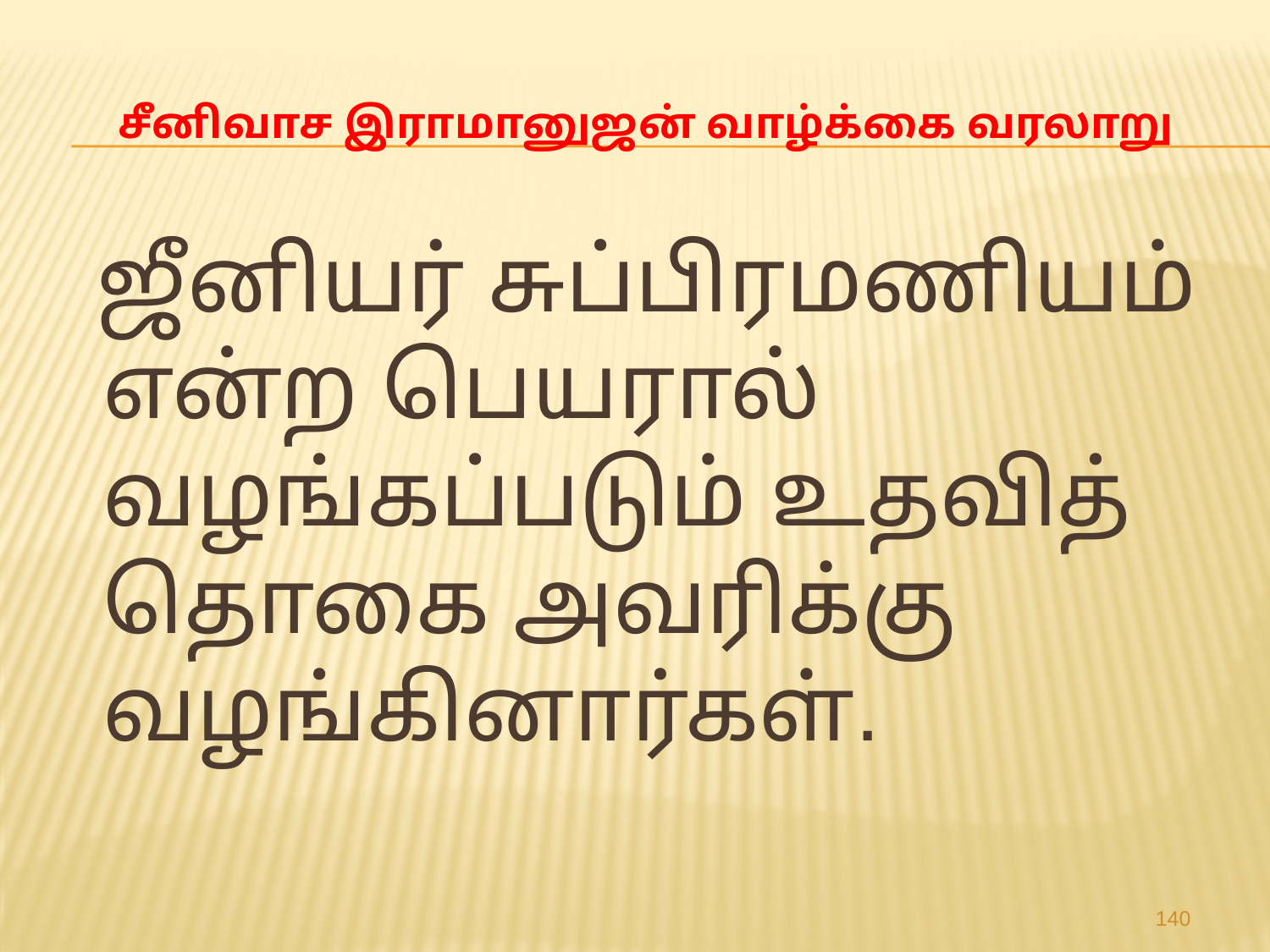

# சீனிவாச இராமானுஜன் வாழ்க்கை வரலாறு
   ஜீனியர் சுப்பிரமணியம் என்ற பெயரால் வழங்கப்படும் உதவித் தொகை அவரிக்கு வழங்கினார்கள்.

140